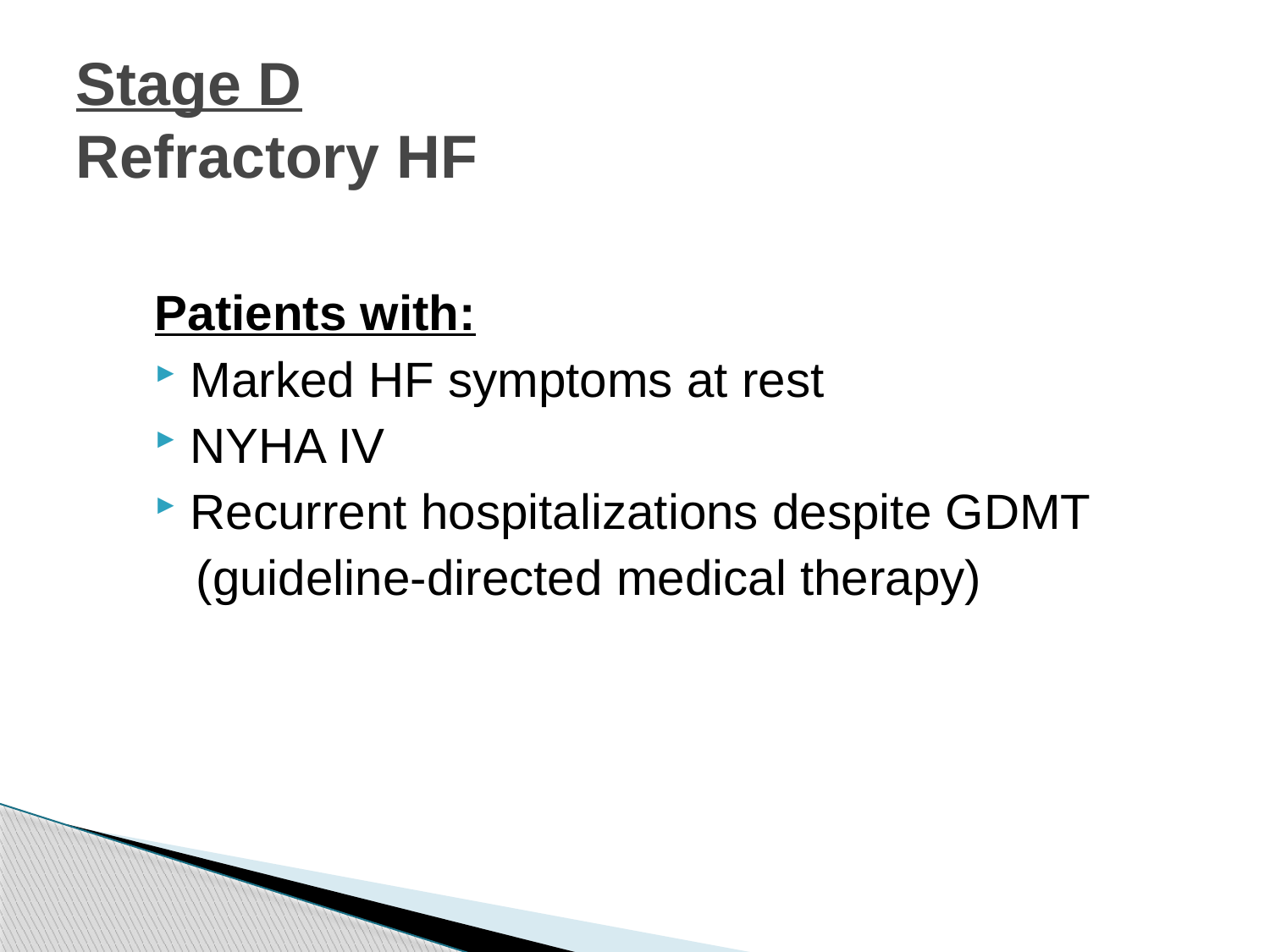

# Stage D Refractory HF
Patients with:
Marked HF symptoms at rest
NYHA IV
Recurrent hospitalizations despite GDMT
   (guideline-directed medical therapy)